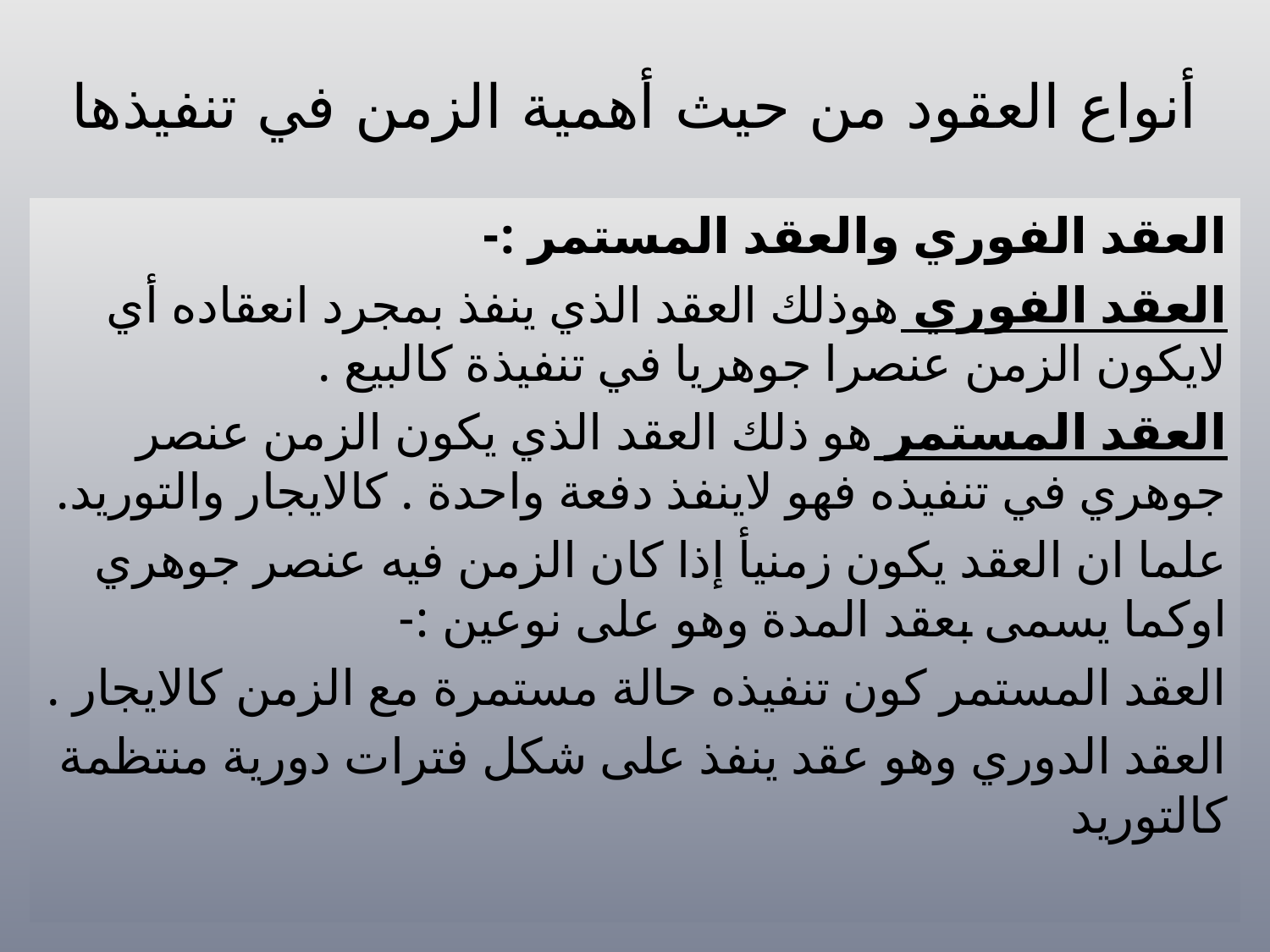

# أنواع العقود من حيث أهمية الزمن في تنفيذها
العقد الفوري والعقد المستمر :-
العقد الفوري هوذلك العقد الذي ينفذ بمجرد انعقاده أي لايكون الزمن عنصرا جوهريا في تنفيذة كالبيع .
العقد المستمر هو ذلك العقد الذي يكون الزمن عنصر جوهري في تنفيذه فهو لاينفذ دفعة واحدة . كالايجار والتوريد.
علما ان العقد يكون زمنيأ إذا كان الزمن فيه عنصر جوهري اوكما يسمى بعقد المدة وهو على نوعين :-
العقد المستمر كون تنفيذه حالة مستمرة مع الزمن كالايجار .
العقد الدوري وهو عقد ينفذ على شكل فترات دورية منتظمة كالتوريد